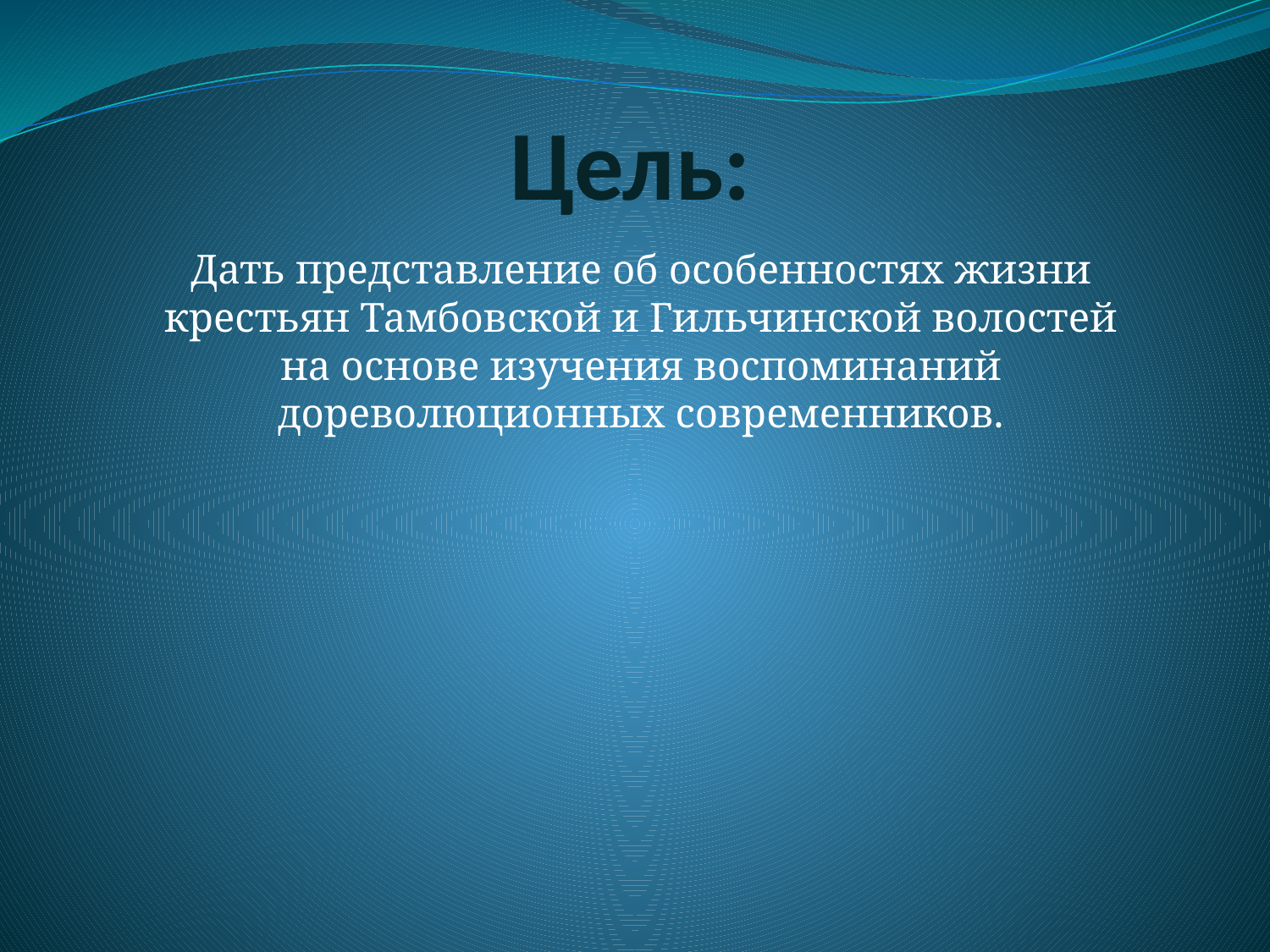

# Цель:
Дать представление об особенностях жизни крестьян Тамбовской и Гильчинской волостей на основе изучения воспоминаний дореволюционных современников.